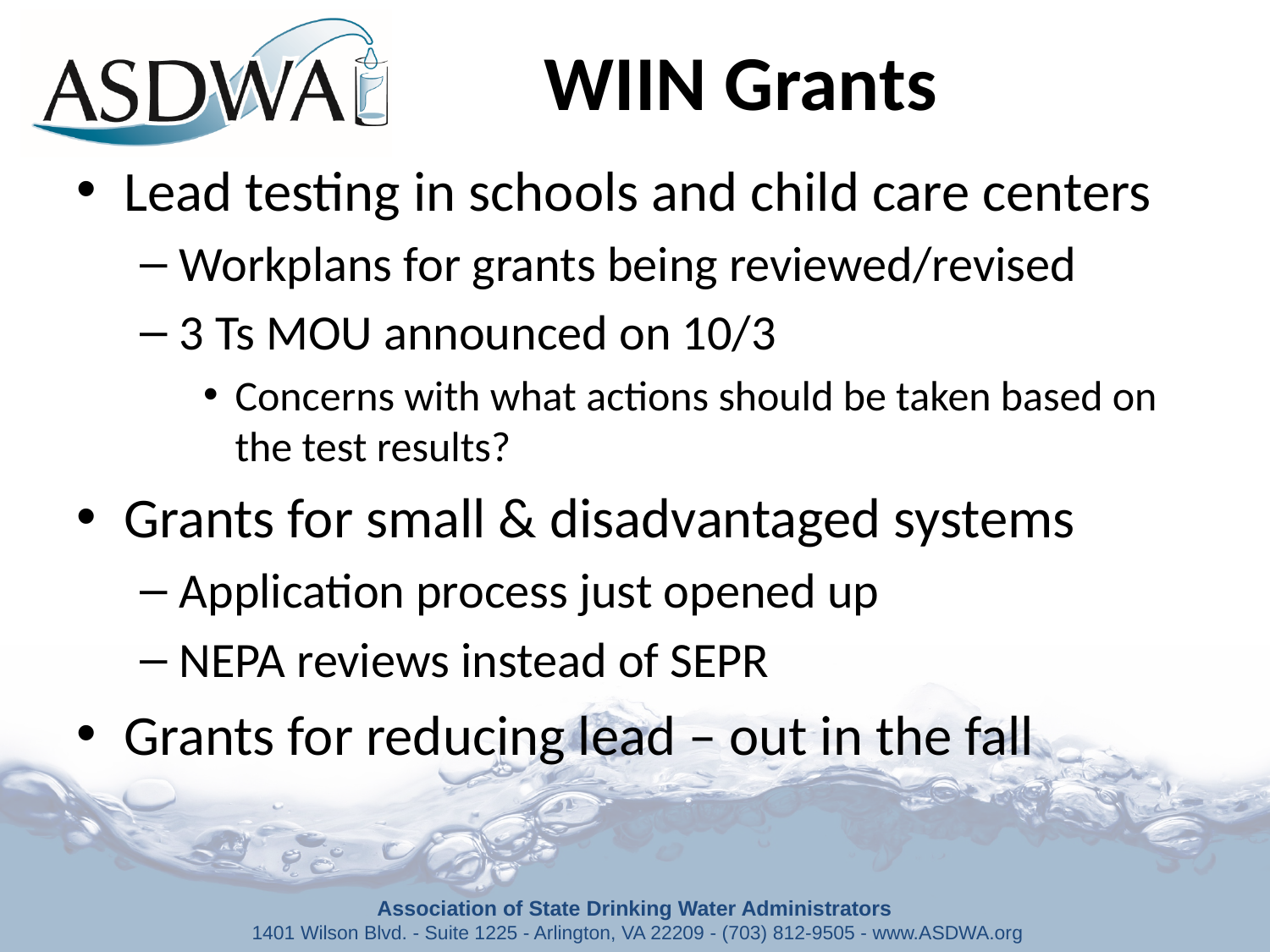

WIIN Grants
Lead testing in schools and child care centers
Workplans for grants being reviewed/revised
3 Ts MOU announced on 10/3
Concerns with what actions should be taken based on the test results?
Grants for small & disadvantaged systems
Application process just opened up
NEPA reviews instead of SEPR
Grants for reducing lead – out in the fall